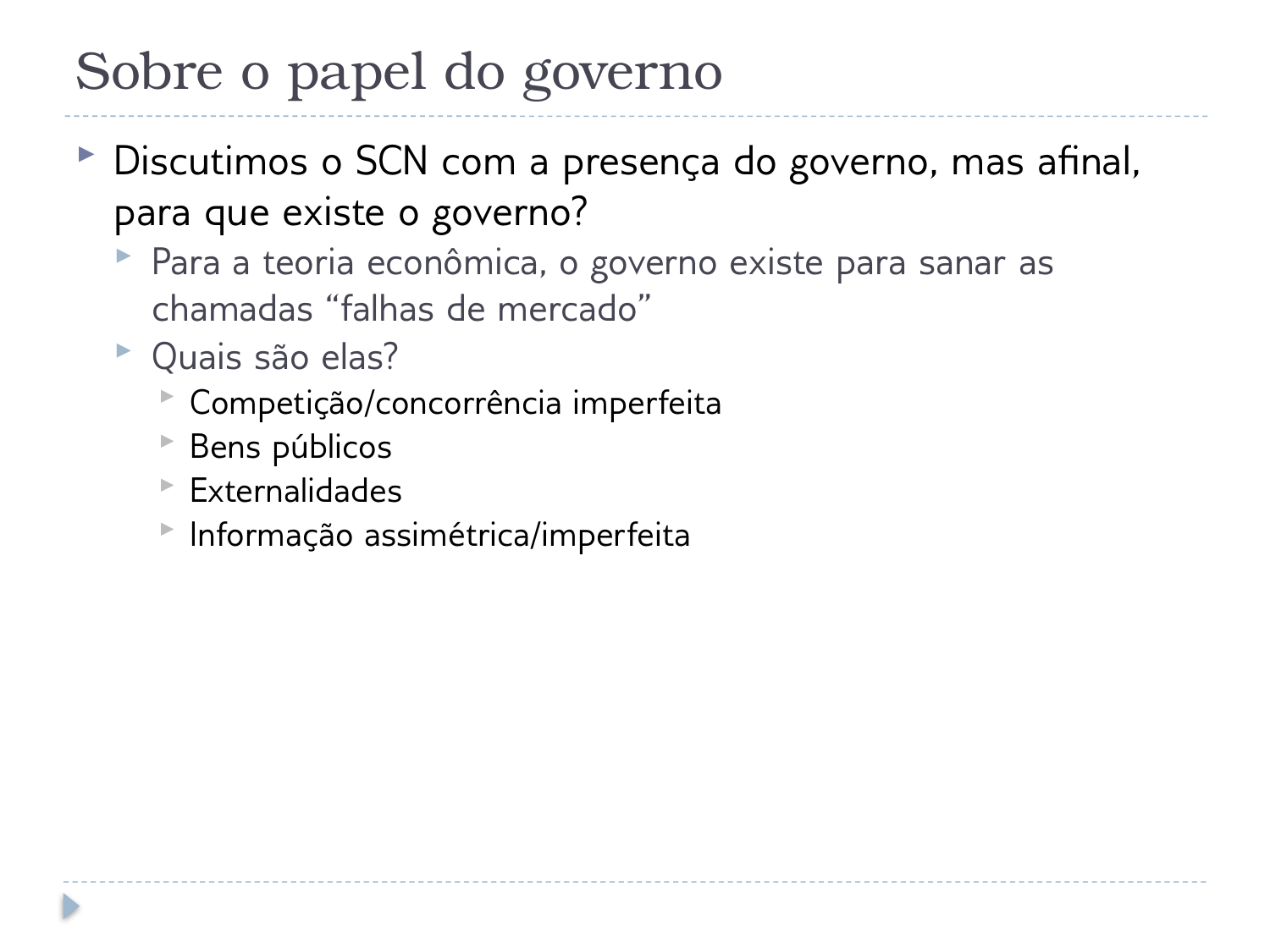

# Sobre o papel do governo
Discutimos o SCN com a presença do governo, mas afinal, para que existe o governo?
Para a teoria econômica, o governo existe para sanar as chamadas “falhas de mercado”
Quais são elas?
Competição/concorrência imperfeita
Bens públicos
Externalidades
Informação assimétrica/imperfeita